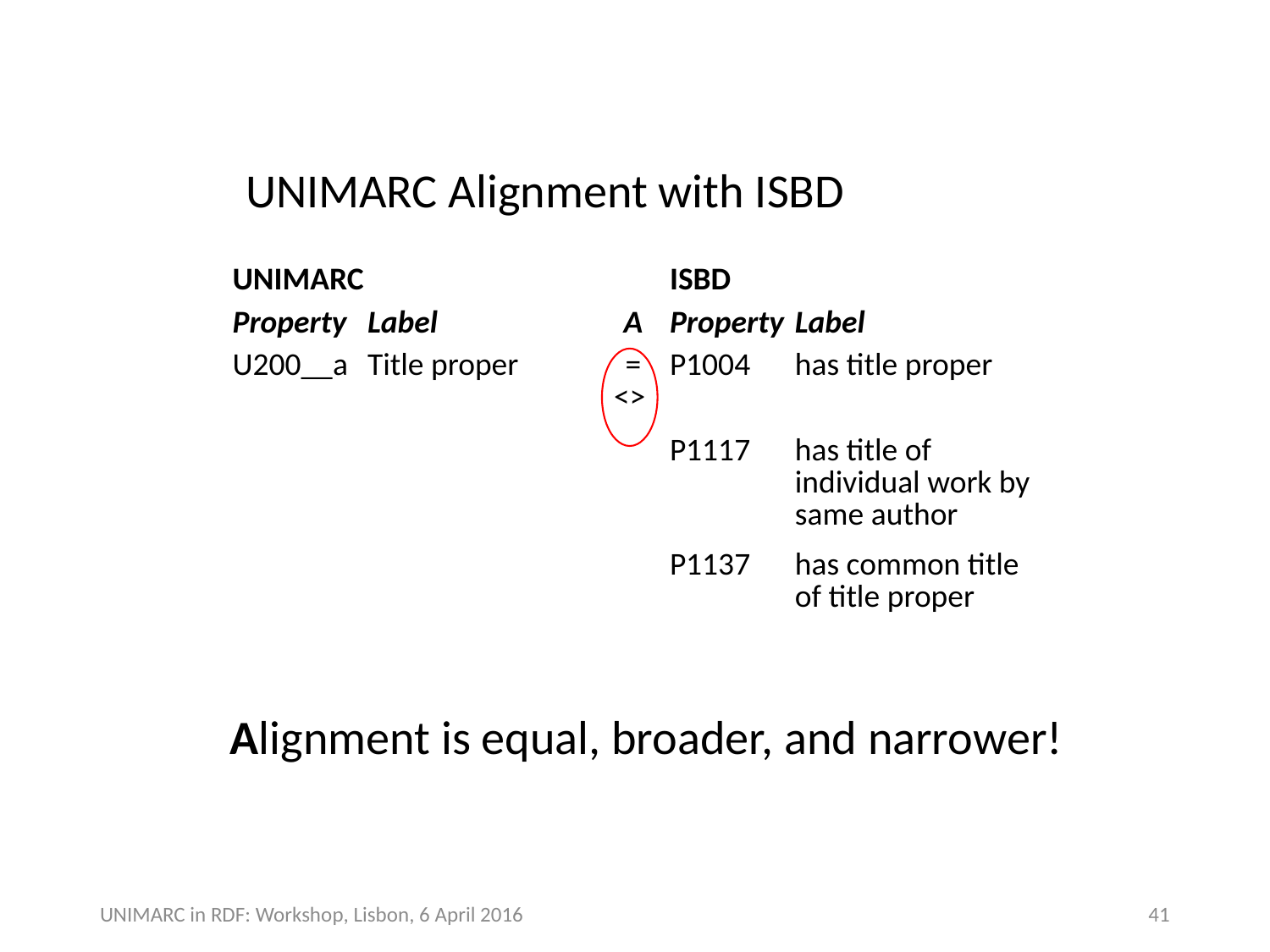

UNIMARC Alignment with ISBD
| UNIMARC |  |  | ISBD |  |
| --- | --- | --- | --- | --- |
| Property | Label | A | Property | Label |
| U200\_\_a | Title proper | = <> | P1004 | has title proper |
|  |  |  | P1117 | has title of individual work by same author |
|  |  |  | P1137 | has common title of title proper |

Alignment is equal, broader, and narrower!
41
UNIMARC in RDF: Workshop, Lisbon, 6 April 2016